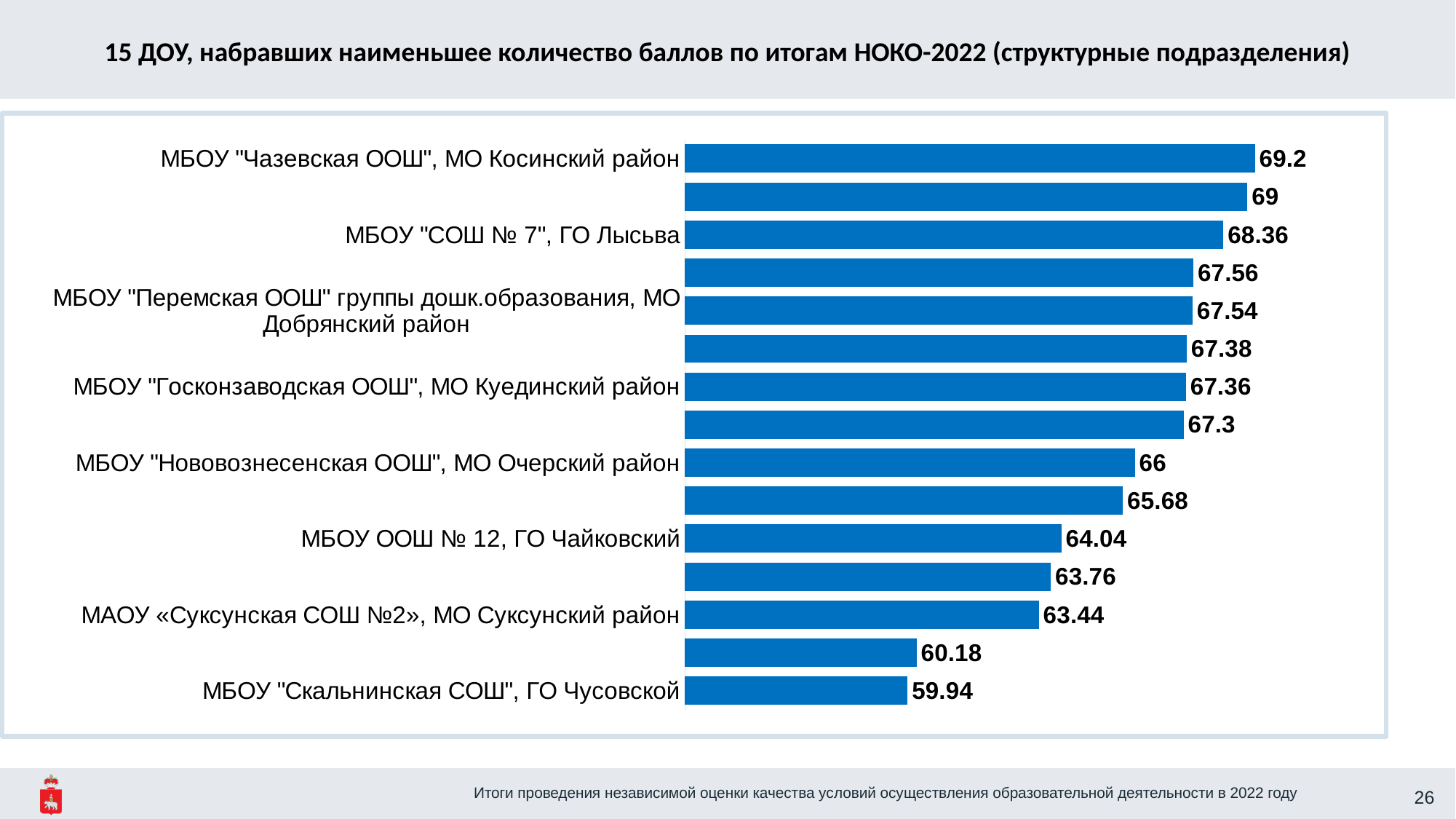

15 ДОУ, набравших наименьшее количество баллов по итогам НОКО-2022 (структурные подразделения)

### Chart

| Category |  |
|---|---|
| МБОУ "Чазевская ООШ", МО Косинский район | 69.2 |
| МАОУ "Пешнигортская СОШ", МО Кудымкарский район | 69.0 |
| МБОУ "СОШ № 7", ГО Лысьва | 68.36 |
| МБОУ "Верхнестарицкая СОШ", МО Гайнский район | 67.56 |
| МБОУ "Перемская ООШ" группы дошк.образования, МО Добрянский район | 67.54 |
| МБОУ "СОШ №11", ГО Краснокамск | 67.38 |
| МБОУ "Госконзаводская ООШ", МО Куединский район | 67.36 |
| МБОУ "Деменевская СОШ", ГО Чернушинский район | 67.3 |
| МБОУ "Нововознесенская ООШ", МО Очерский район | 66.0 |
| МБОУ "Обвинская СОШ", МО Карагайский район | 65.67999999999998 |
| МБОУ ООШ № 12, ГО Чайковский | 64.04 |
| МБОУ "Горская ООШ", ГО Оса | 63.76000000000001 |
| МАОУ «Суксунская СОШ №2», МО Суксунский район | 63.44 |
| МАОУ "СОШ № 3", ГО Горнозаводск | 60.18 |
| МБОУ "Скальнинская СОШ", ГО Чусовской | 59.94 |
Итоги проведения независимой оценки качества условий осуществления образовательной деятельности в 2022 году